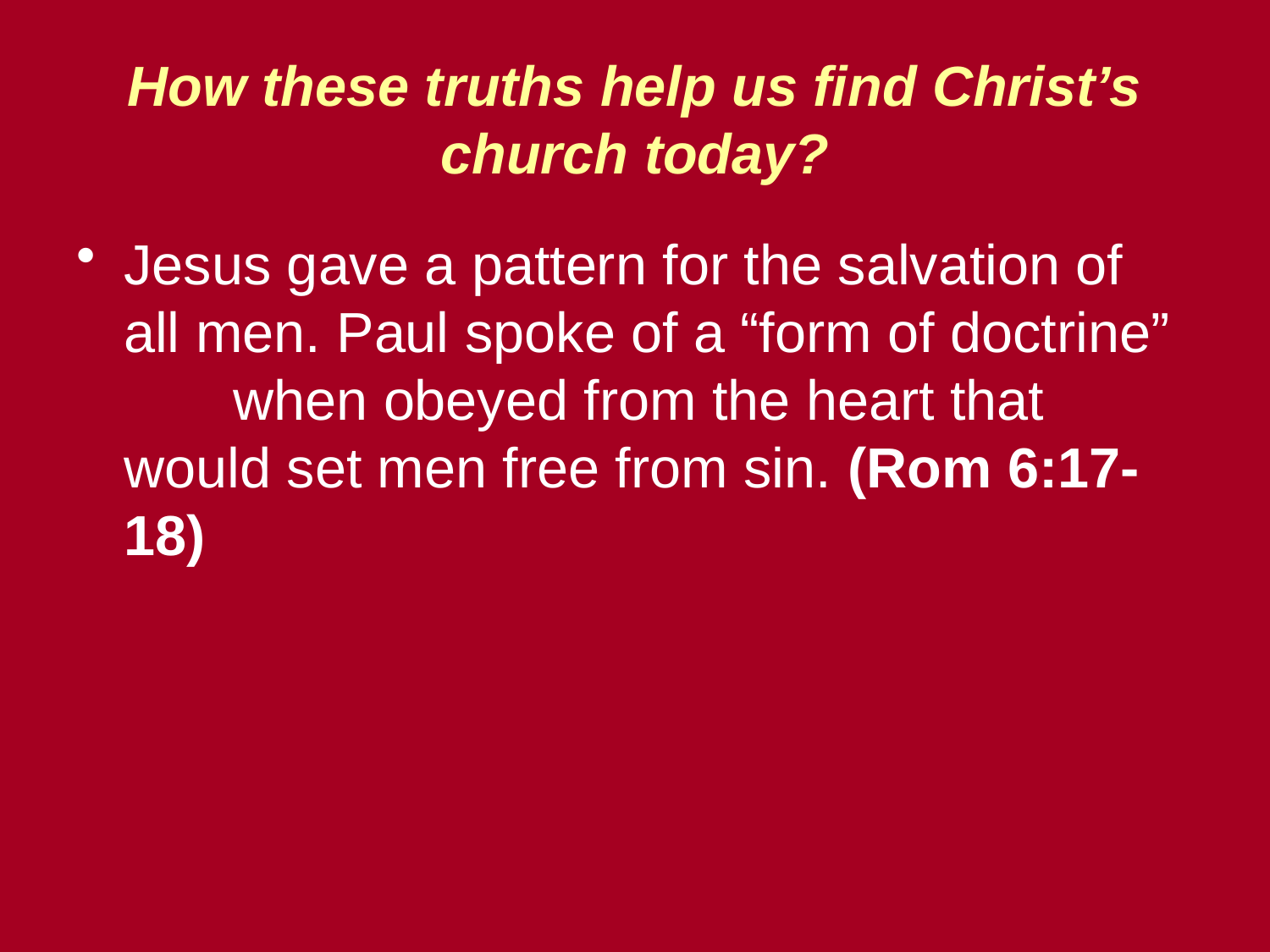

# How these truths help us find Christ’s church today?
Jesus gave a pattern for the salvation of all men. Paul spoke of a “form of doctrine”         when obeyed from the heart that would set men free from sin. (Rom 6:17-18)